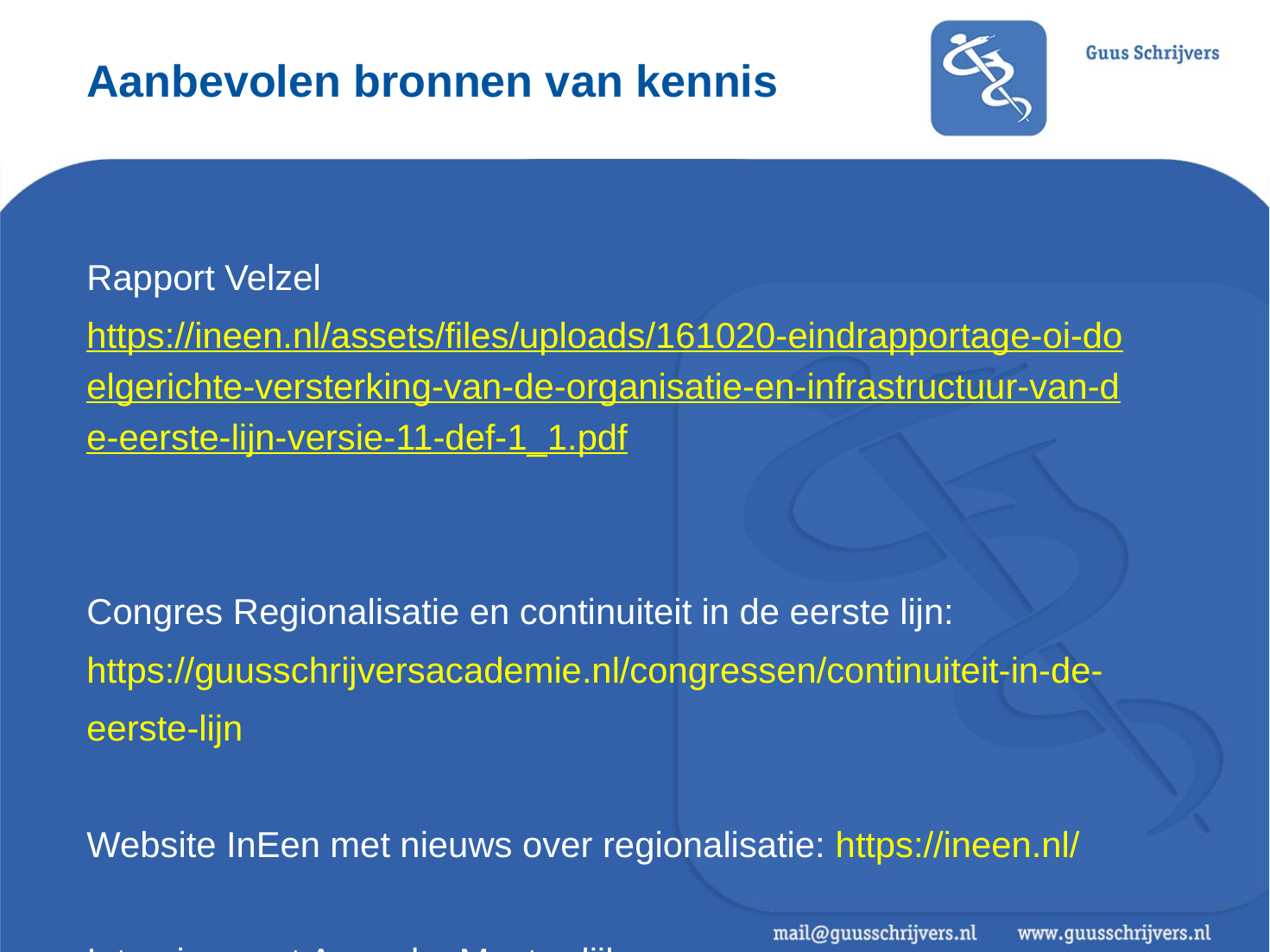

# Aanbevolen bronnen van kennis
Rapport Velzel https://ineen.nl/assets/files/uploads/161020-eindrapportage-oi-doelgerichte-versterking-van-de-organisatie-en-infrastructuur-van-de-eerste-lijn-versie-11-def-1_1.pdf

Congres Regionalisatie en continuiteit in de eerste lijn:  https://guusschrijversacademie.nl/congressen/continuiteit-in-de-eerste-lijn

Website InEen met nieuws over regionalisatie: https://ineen.nl/

Interview met Anoeska Mosterdijk https://guusschrijvers.nl/regionalisatie-versterkt-positie-eerstelijn/